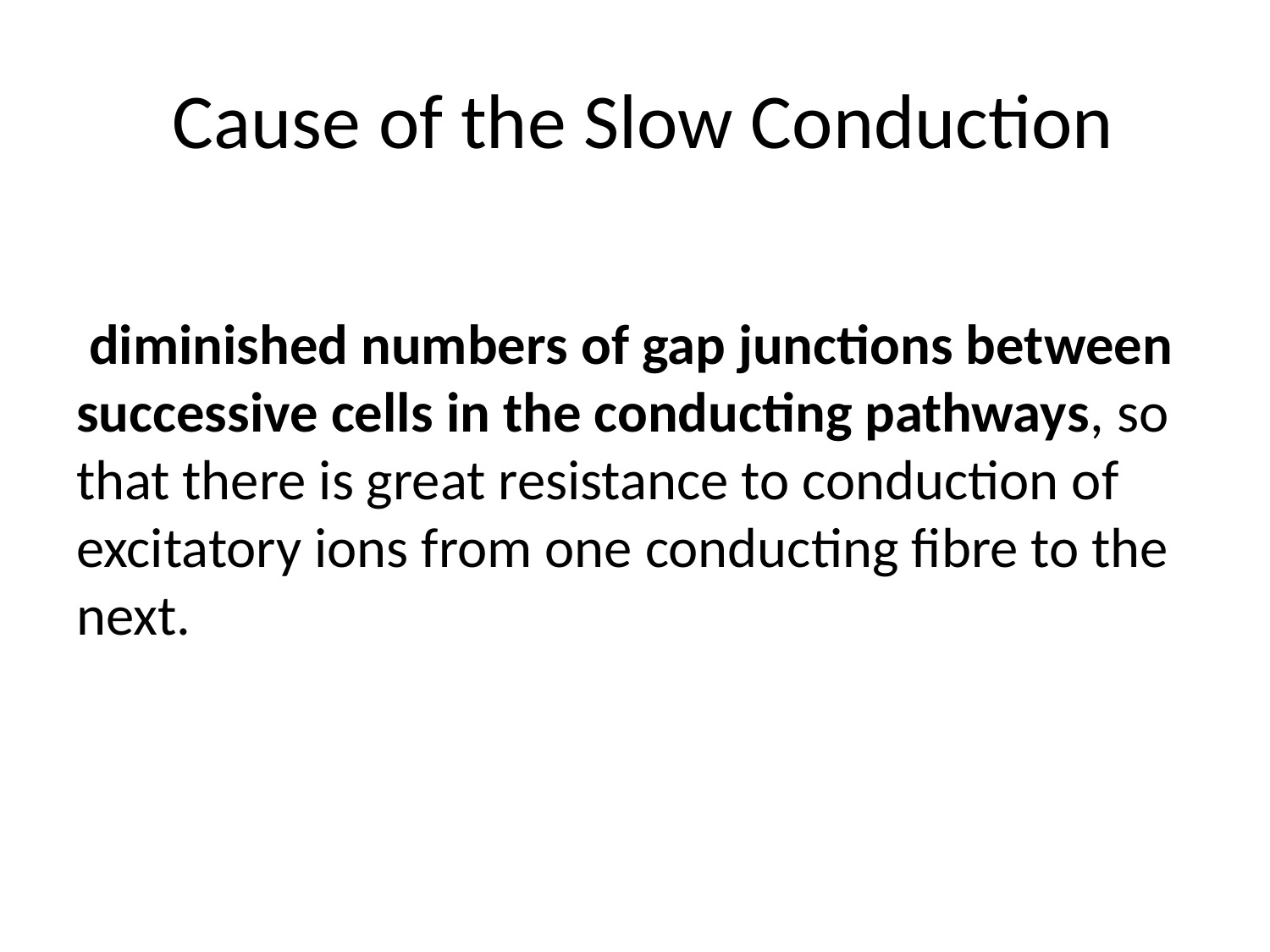

# Cause of the Slow Conduction

 diminished numbers of gap junctions between successive cells in the conducting pathways, so that there is great resistance to conduction of excitatory ions from one conducting fibre to the next.